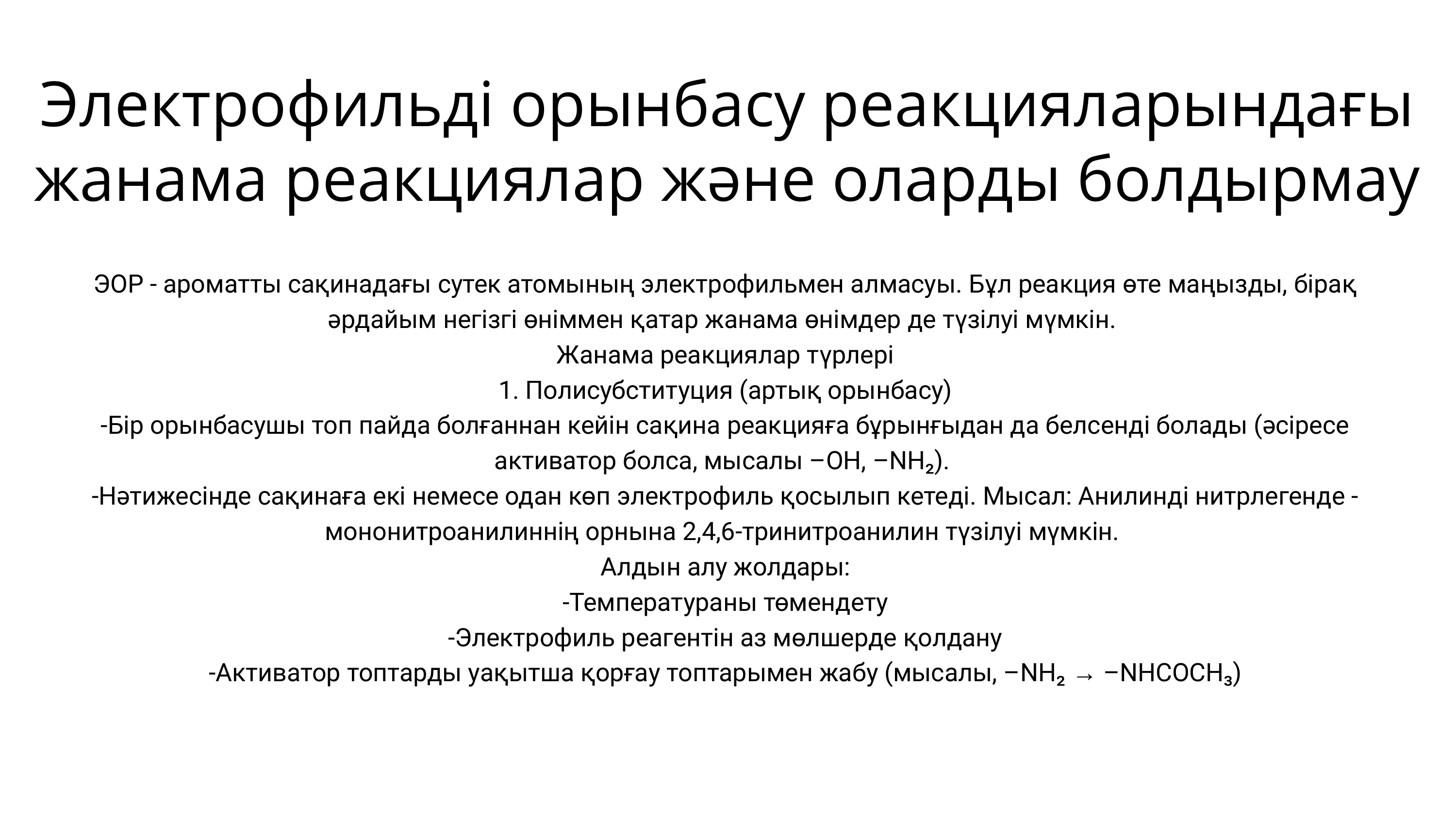

Электрофильді орынбасу реакцияларындағы жанама реакциялар және оларды болдырмау
 ЭОР - ароматты сақинадағы сутек атомының электрофильмен алмасуы. Бұл реакция өте маңызды, бірақ әрдайым негізгі өніммен қатар жанама өнімдер де түзілуі мүмкін.
 Жанама реакциялар түрлері
 1. Полисубституция (артық орынбасу)
 -Бір орынбасушы топ пайда болғаннан кейін сақина реакцияға бұрынғыдан да белсенді болады (әсіресе активатор болса, мысалы –OH, –NH₂).
 -Нәтижесінде сақинаға екі немесе одан көп электрофиль қосылып кетеді. Мысал: Анилинді нитрлегенде - мононитроанилиннің орнына 2,4,6-тринитроанилин түзілуі мүмкін.
 Алдын алу жолдары:
 -Температураны төмендету
 -Электрофиль реагентін аз мөлшерде қолдану
 -Активатор топтарды уақытша қорғау топтарымен жабу (мысалы, –NH₂ → –NHCOCH₃)